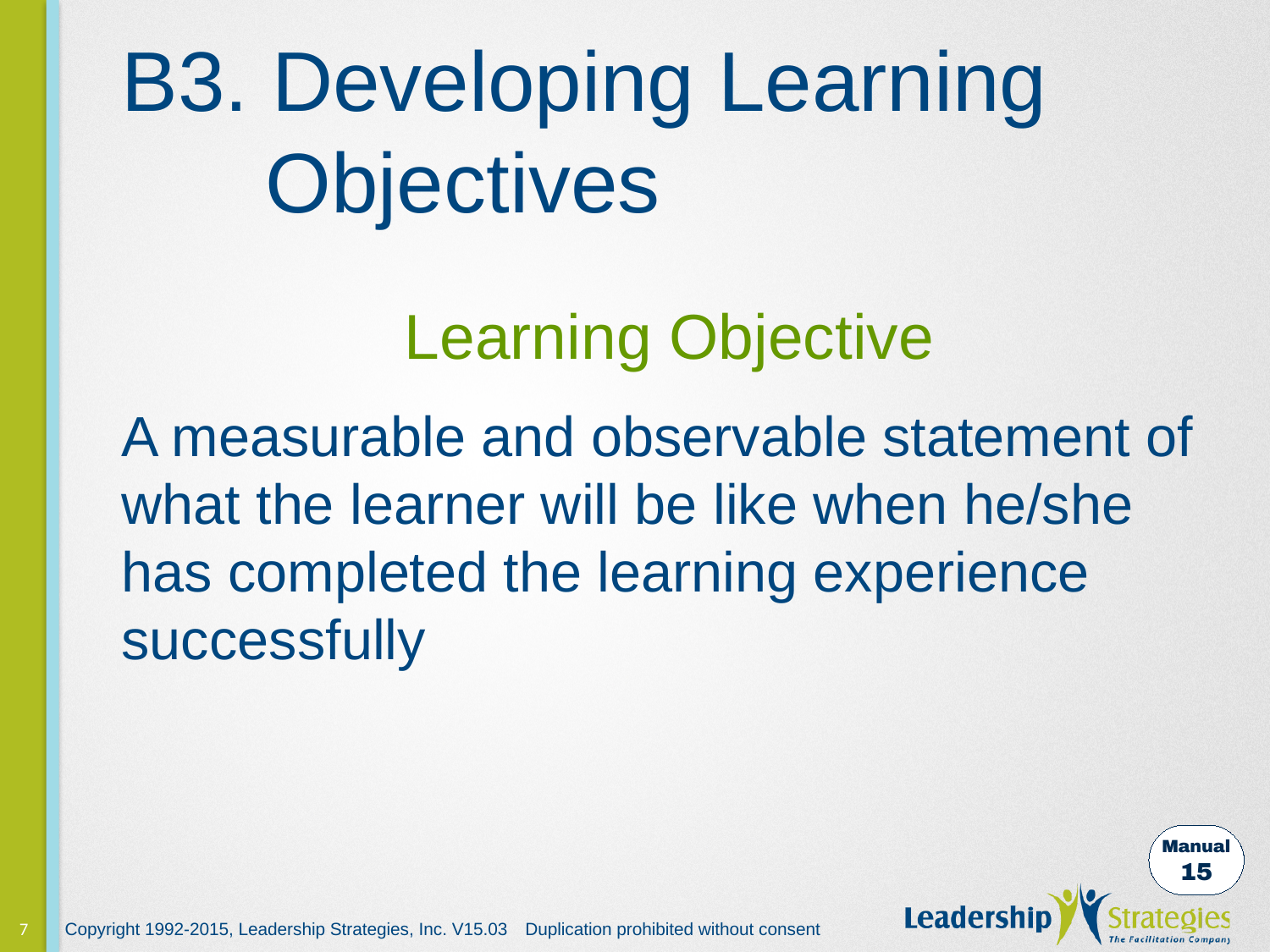

# B3. Developing Learning Objectives
Learning Objective
A measurable and observable statement of what the learner will be like when he/she has completed the learning experience successfully
Manual
15
7